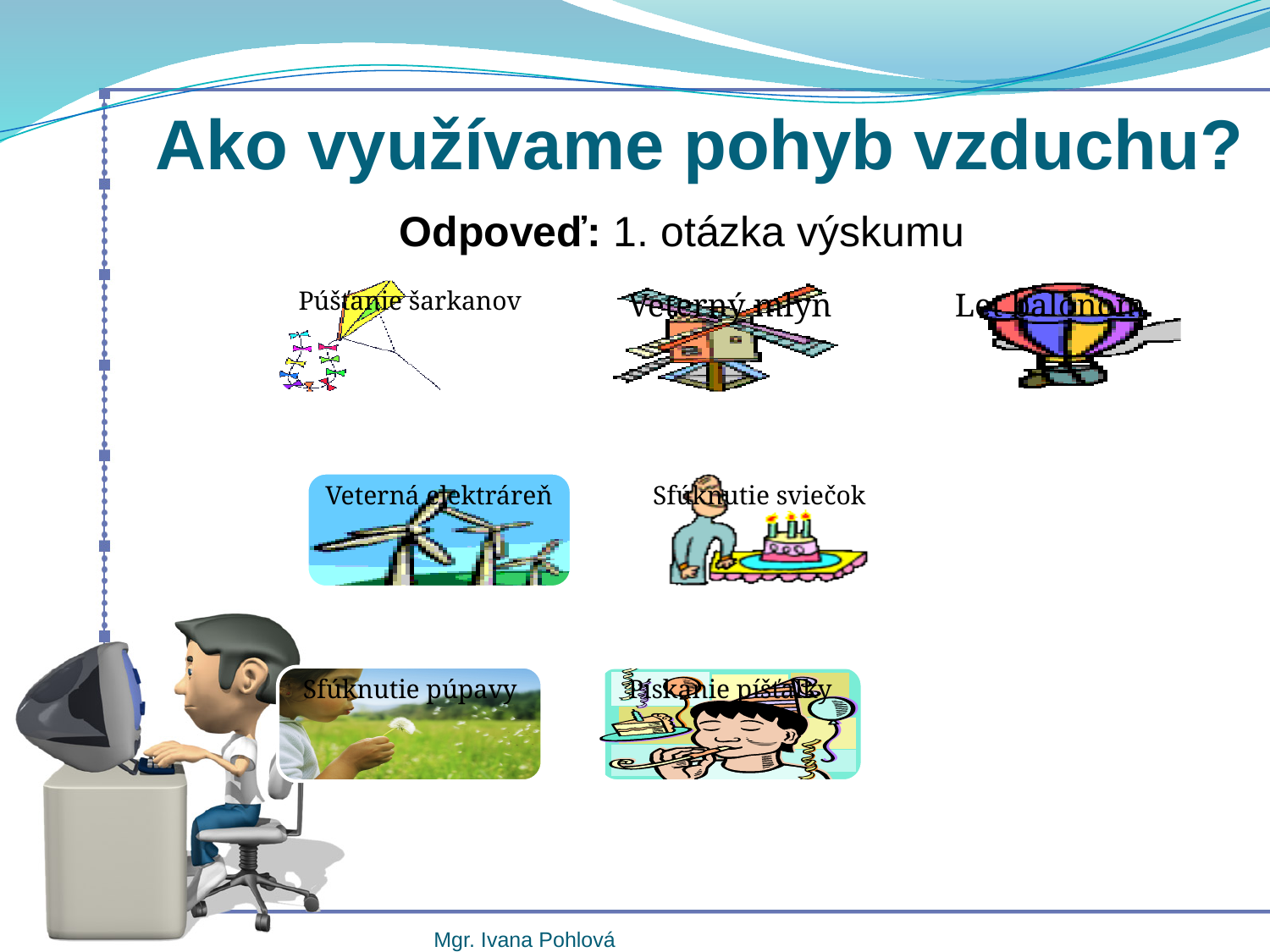

# Ako využívame pohyb vzduchu?
Odpoveď: 1. otázka výskumu
Púšťanie šarkanov
Veterný mlyn
Let balónom
Veterná elektráreň
Sfúknutie sviečok
Sfúknutie púpavy
Pískanie píšťalky
Mgr. Ivana Pohlová